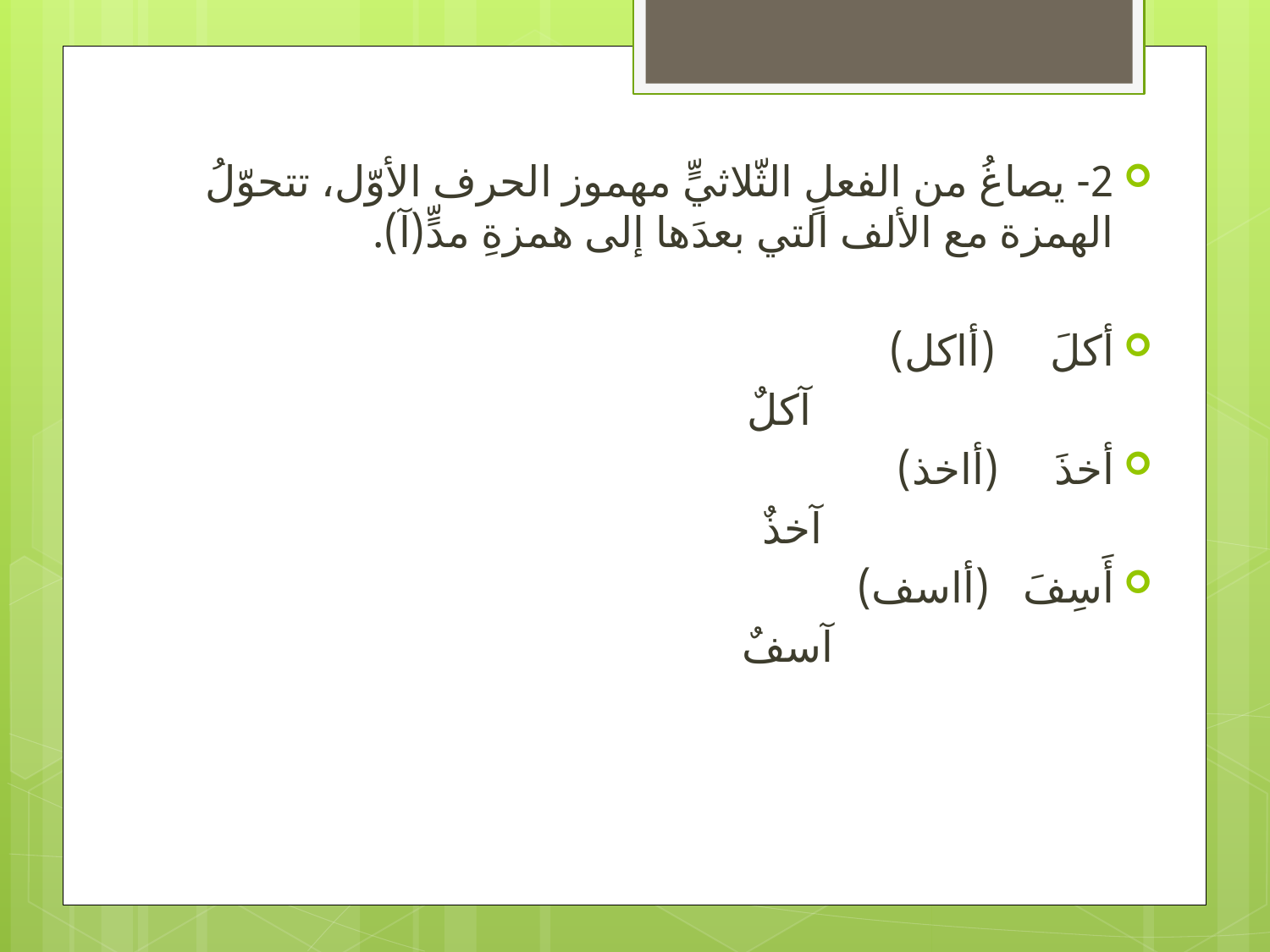

2- يصاغُ من الفعلٍ الثّلاثيٍّ مهموز الحرف الأوّل، تتحوّلُ الهمزة مع الألف التي بعدَها إلى همزةِ مدٍّ(آ).

أكلَ     (أاكل)
                               آكلٌ
أخذَ     (أاخذ)
                              آخذٌ
أَسِفَ   (أاسف)
                             آسفٌ